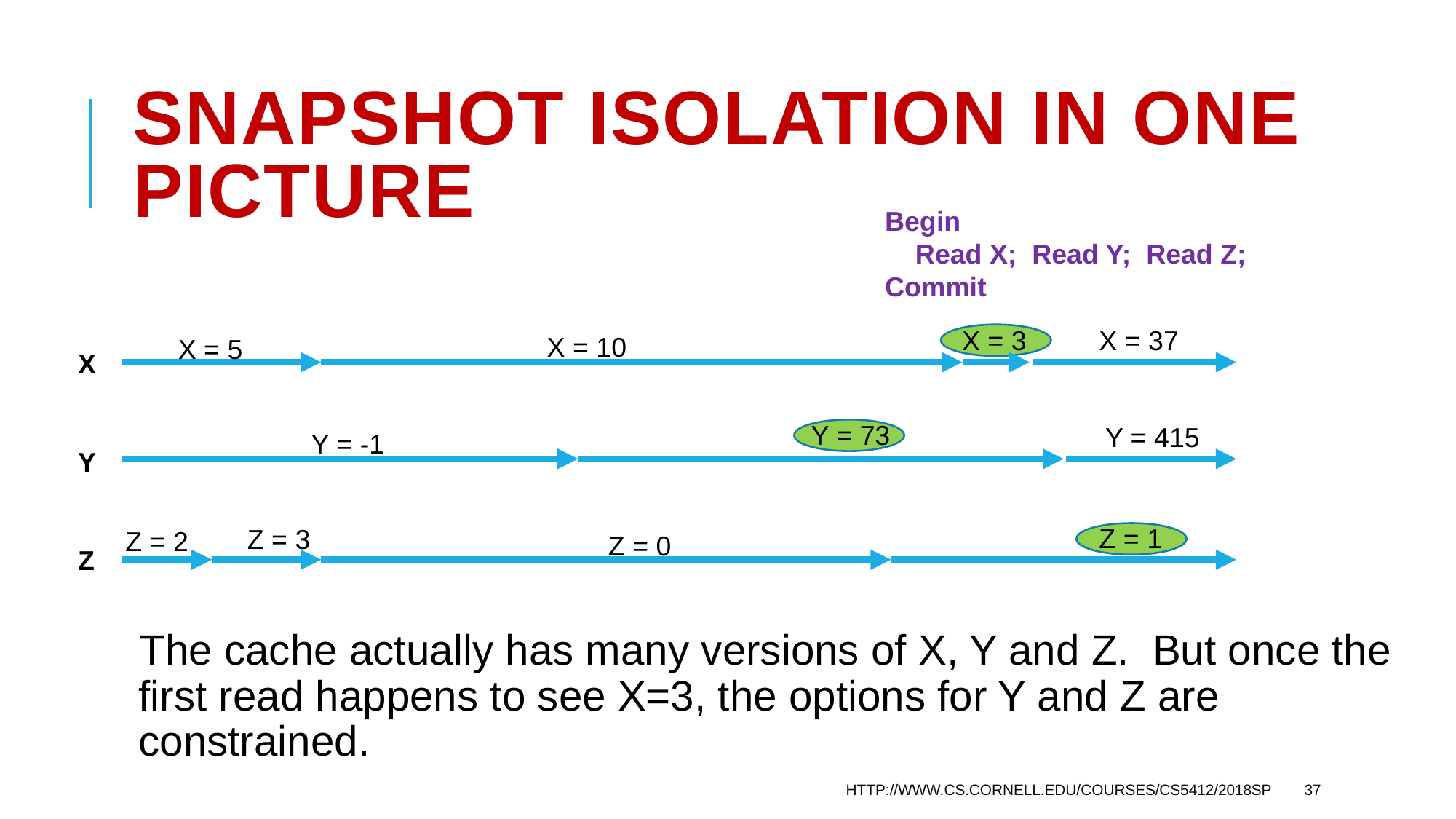

# Snapshot isolation in one picture
Begin
    Read X;  Read Y;  Read Z;
Commit
X = 3
X = 37

X = 10
X = 5
X

Y

Z
Y = 73
Y = 415

Y = -1
Z = 1
Z = 3
Z = 2

Z = 0
The cache actually has many versions of X, Y and Z.  But once the first read happens to see X=3, the options for Y and Z are constrained.
http://www.cs.cornell.edu/courses/cs5412/2018sp
37